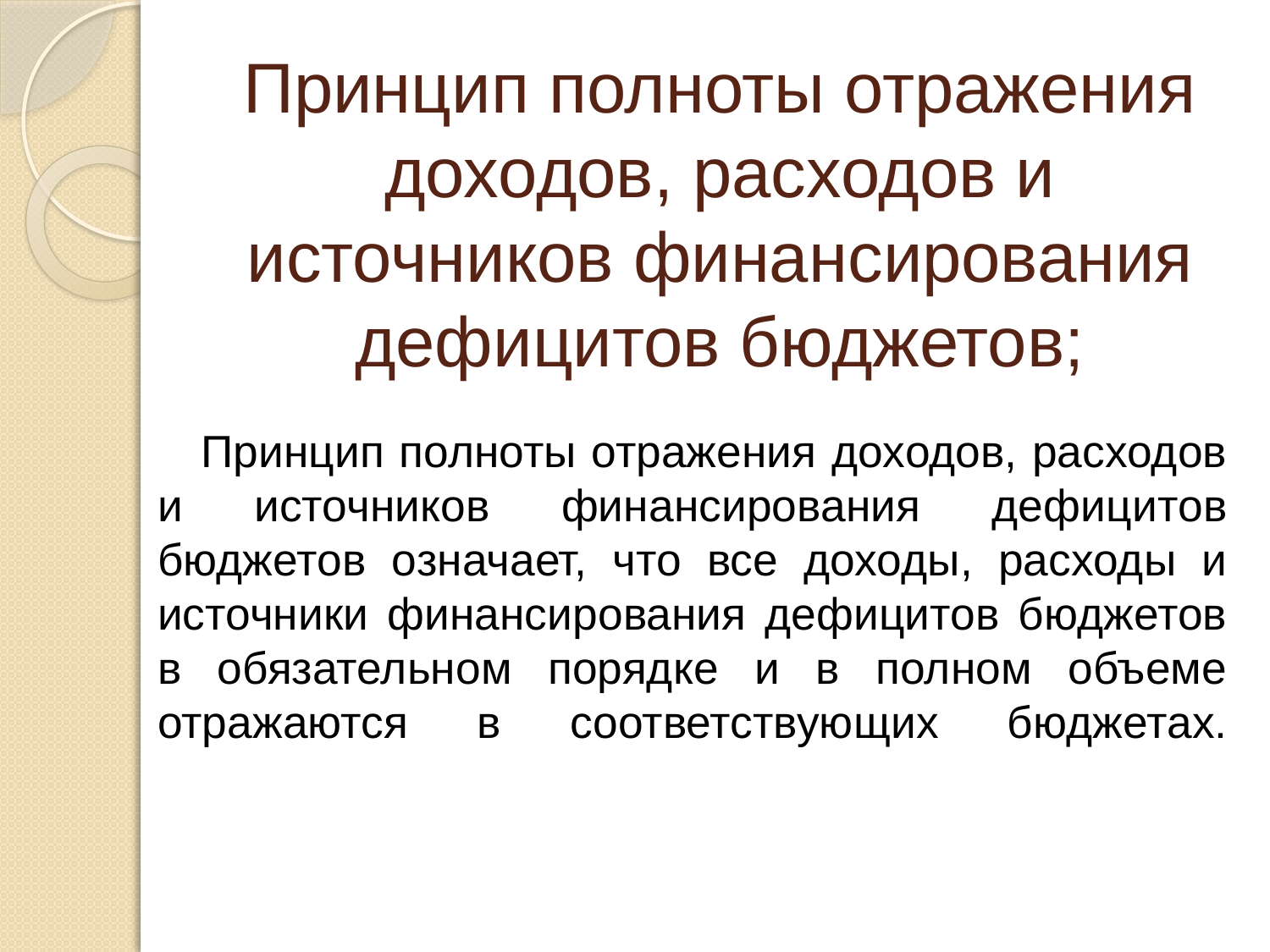

# Принцип полноты отражения доходов, расходов и источников финансирования дефицитов бюджетов;
Принцип полноты отражения доходов, расходов и источников финансирования дефицитов бюджетов означает, что все доходы, расходы и источники финансирования дефицитов бюджетов в обязательном порядке и в полном объеме отражаются в соответствующих бюджетах.